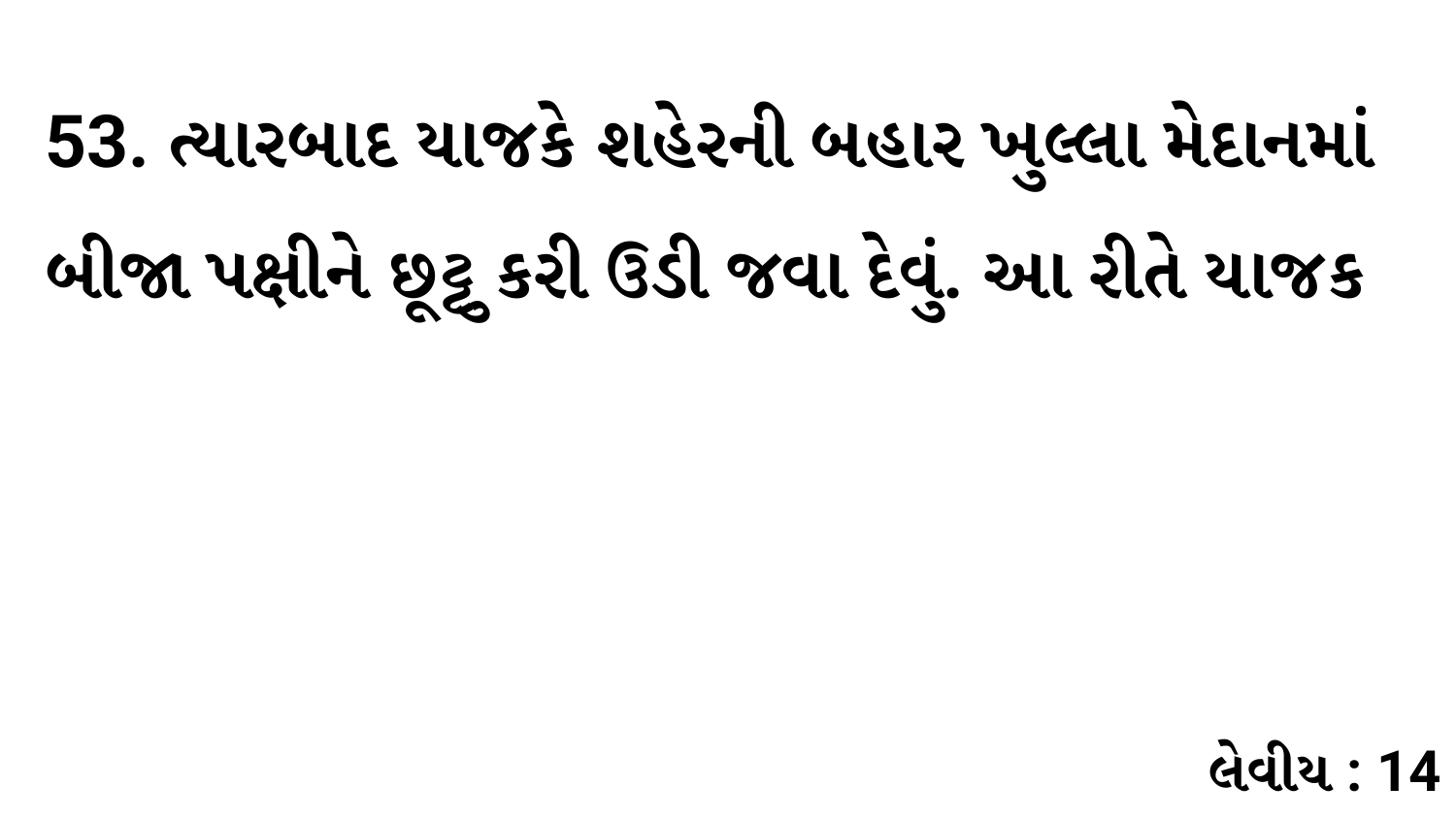

53. ત્યારબાદ યાજકે શહેરની બહાર ખુલ્લા મેદાનમાં બીજા પક્ષીને છૂટ્ટુ કરી ઉડી જવા દેવું. આ રીતે યાજક
લેવીય : 14